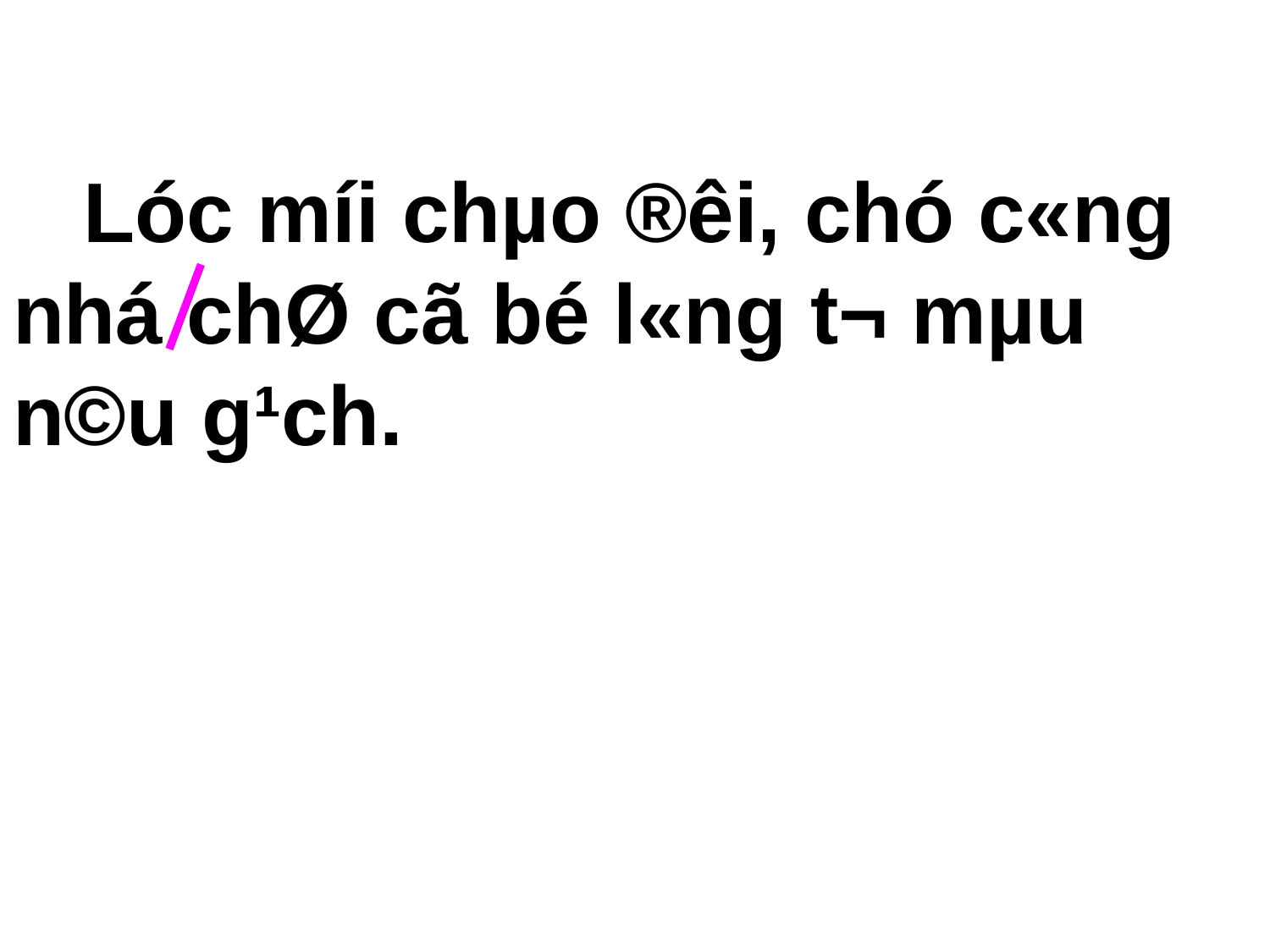

# Lóc míi chµo ®êi, chó c«ng nhá chØ cã bé l«ng t¬ mµu n©u g¹ch.